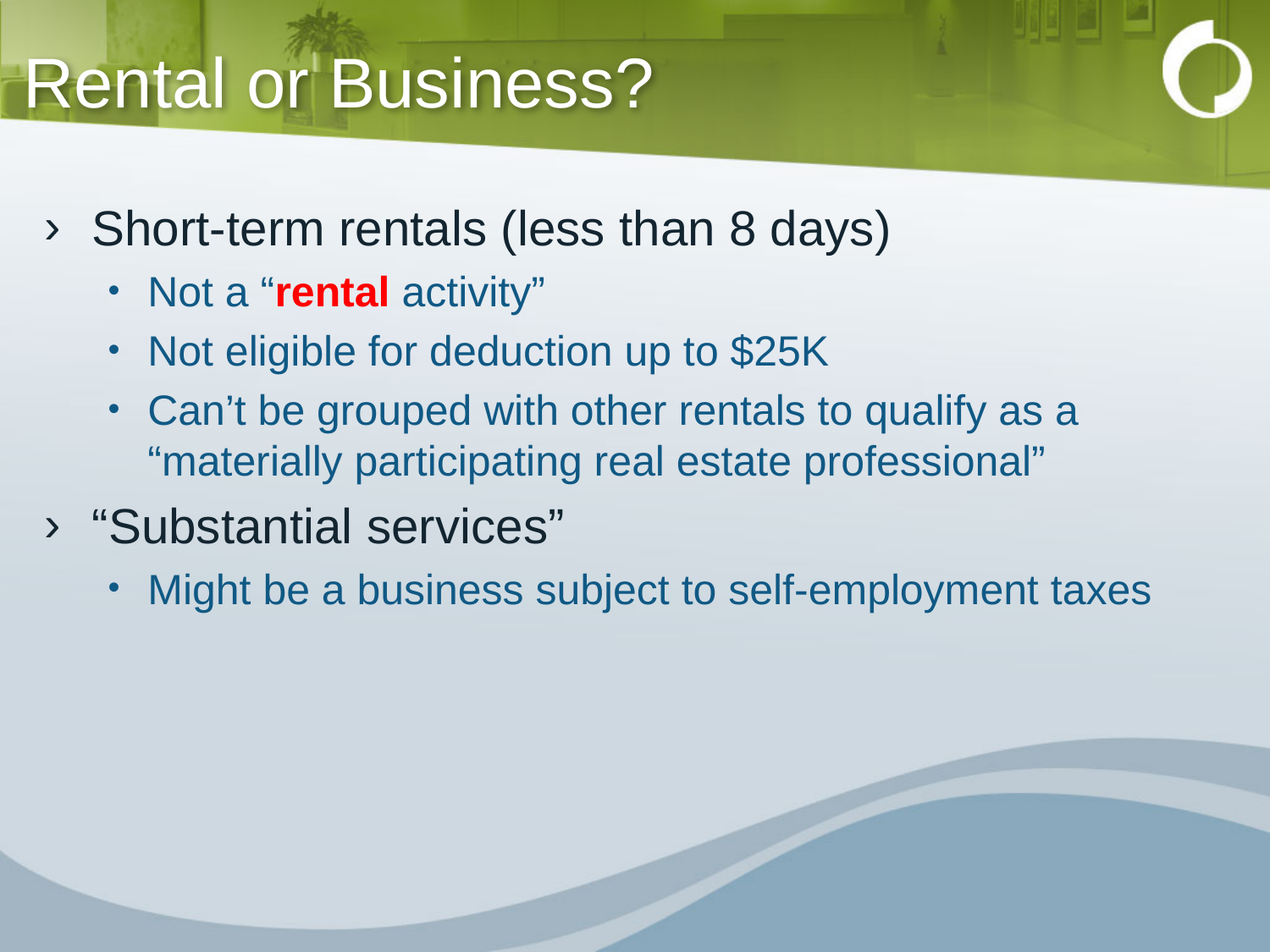

# Rental or Business?
Short-term rentals (less than 8 days)
Not a “rental activity”
Not eligible for deduction up to $25K
Can’t be grouped with other rentals to qualify as a “materially participating real estate professional”
“Substantial services”
Might be a business subject to self-employment taxes